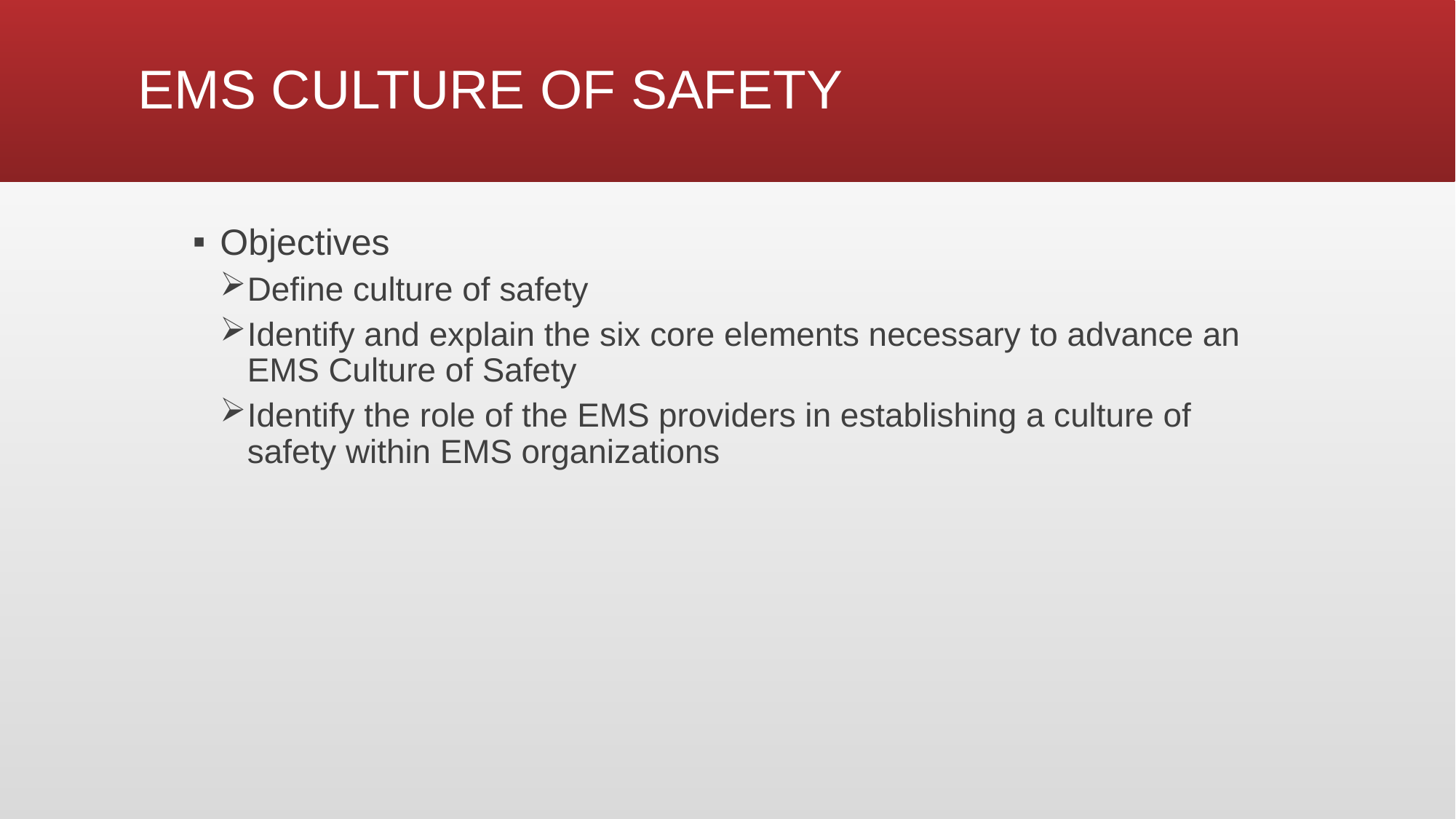

# EMS CULTURE OF SAFETY
Objectives
Define culture of safety
Identify and explain the six core elements necessary to advance an EMS Culture of Safety
Identify the role of the EMS providers in establishing a culture of safety within EMS organizations